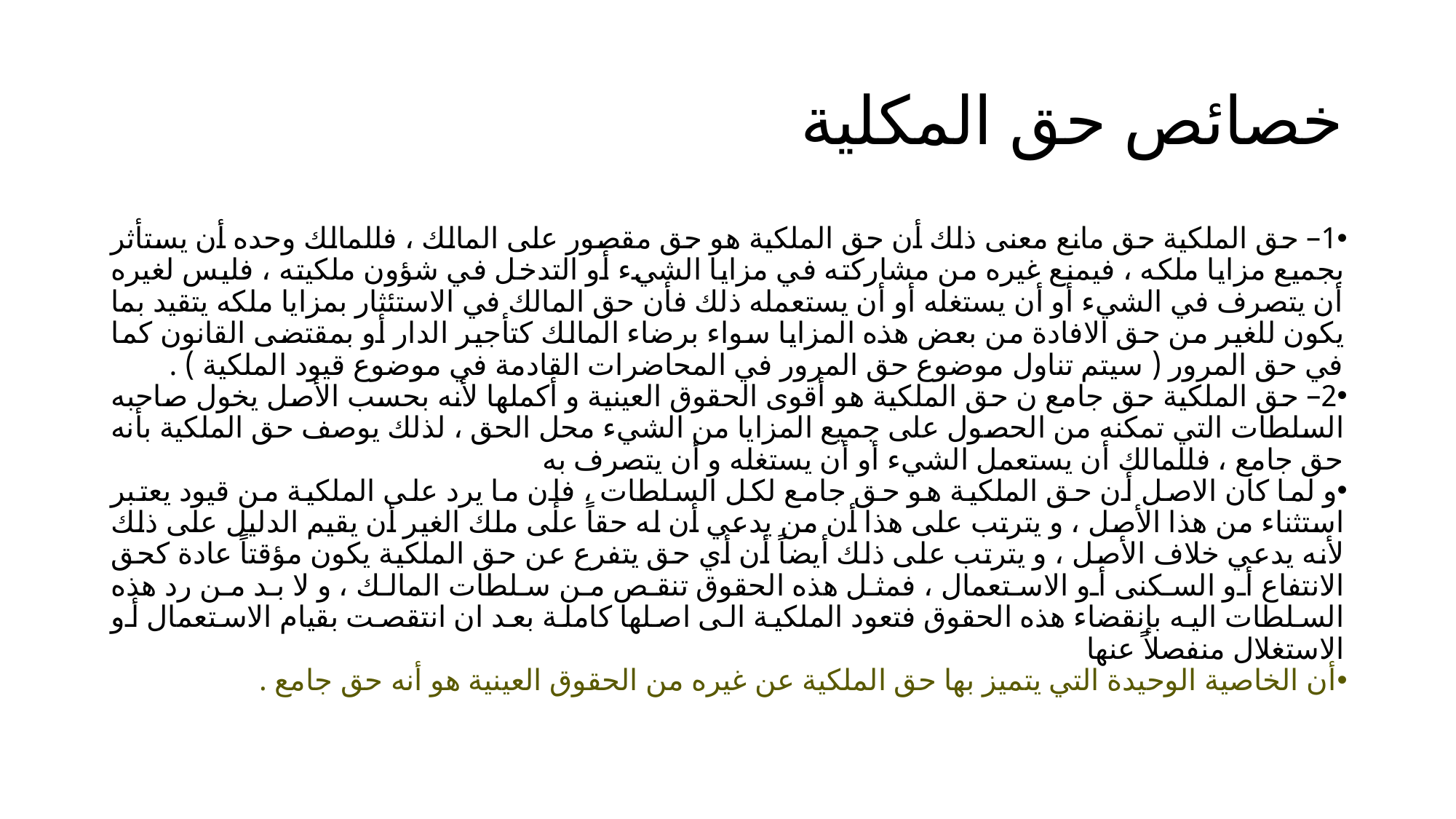

# خصائص حق المكلية
1– حق الملكية حق مانع معنى ذلك أن حق الملكية هو حق مقصور على المالك ، فللمالك وحده أن يستأثر بجميع مزايا ملكه ، فيمنع غيره من مشاركته في مزايا الشيء أو التدخل في شؤون ملكيته ، فليس لغيره أن يتصرف في الشيء أو أن يستغله أو أن يستعمله ذلك فأن حق المالك في الاستئثار بمزايا ملكه يتقيد بما يكون للغير من حق الافادة من بعض هذه المزايا سواء برضاء المالك كتأجير الدار أو بمقتضى القانون كما في حق المرور ( سيتم تناول موضوع حق المرور في المحاضرات القادمة في موضوع قيود الملكية ) .
2– حق الملكية حق جامع ن حق الملكية هو أقوى الحقوق العينية و أكملها لأنه بحسب الأصل يخول صاحبه السلطات التي تمكنه من الحصول على جميع المزايا من الشيء محل الحق ، لذلك يوصف حق الملكية بأنه حق جامع ، فللمالك أن يستعمل الشيء أو أن يستغله و أن يتصرف به
و لما كان الاصل أن حق الملكية هو حق جامع لكل السلطات ، فإن ما يرد على الملكية من قيود يعتبر استثناء من هذا الأصل ، و يترتب على هذا أن من يدعي أن له حقاً على ملك الغير أن يقيم الدليل على ذلك لأنه يدعي خلاف الأصل ، و يترتب على ذلك أيضاً أن أي حق يتفرع عن حق الملكية يكون مؤقتاً عادة كحق الانتفاع أو السكنى أو الاستعمال ، فمثل هذه الحقوق تنقص من سلطات المالك ، و لا بد من رد هذه السلطات اليه بإنقضاء هذه الحقوق فتعود الملكية الى اصلها كاملة بعد ان انتقصت بقيام الاستعمال أو الاستغلال منفصلاً عنها
أن الخاصية الوحيدة التي يتميز بها حق الملكية عن غيره من الحقوق العينية هو أنه حق جامع .